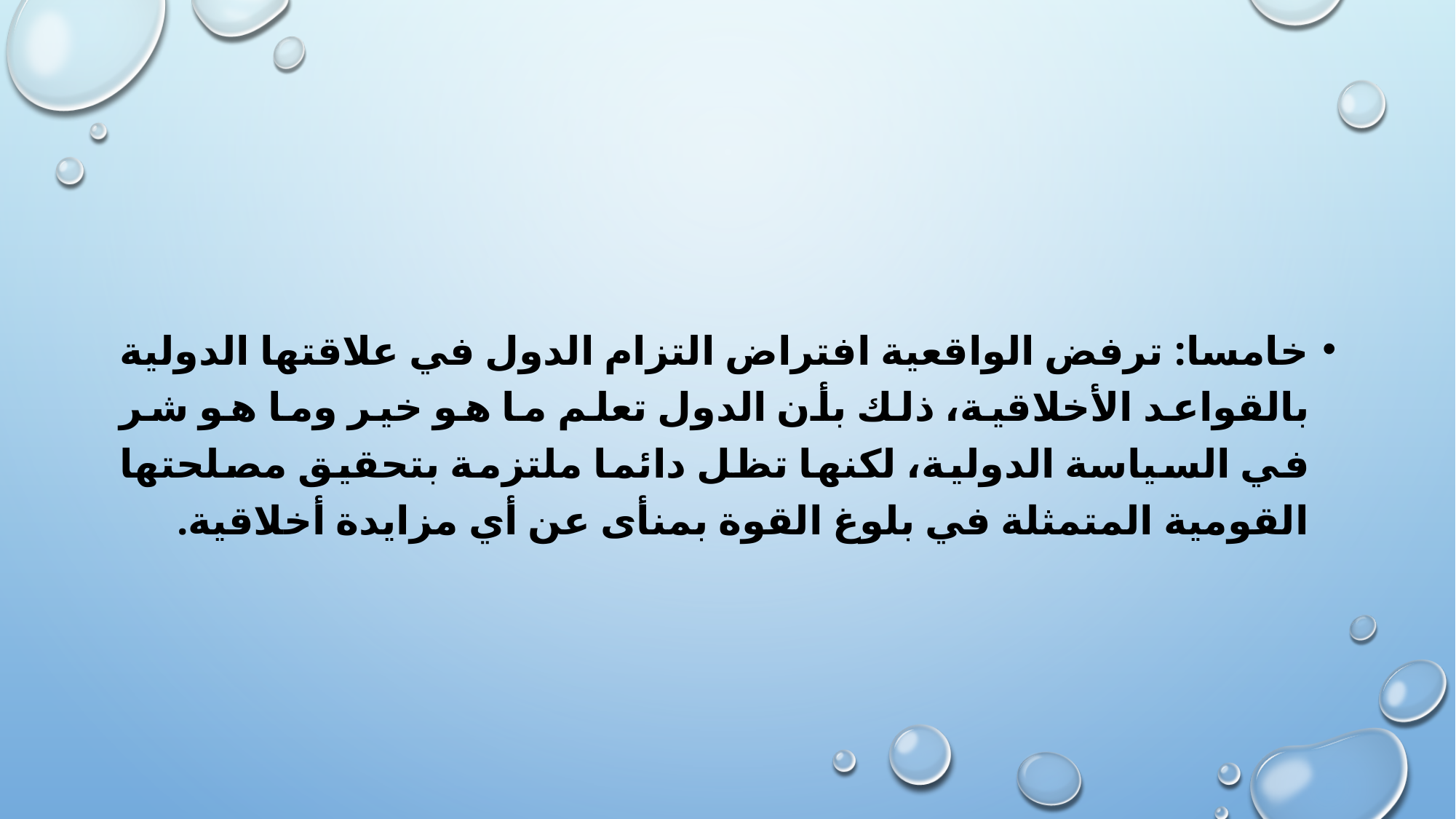

خامسا: ترفض الواقعية افتراض التزام الدول في علاقتها الدولية بالقواعد الأخلاقية، ذلك بأن الدول تعلم ما هو خير وما هو شر في السياسة الدولية، لكنها تظل دائما ملتزمة بتحقيق مصلحتها القومية المتمثلة في بلوغ القوة بمنأى عن أي مزايدة أخلاقية.